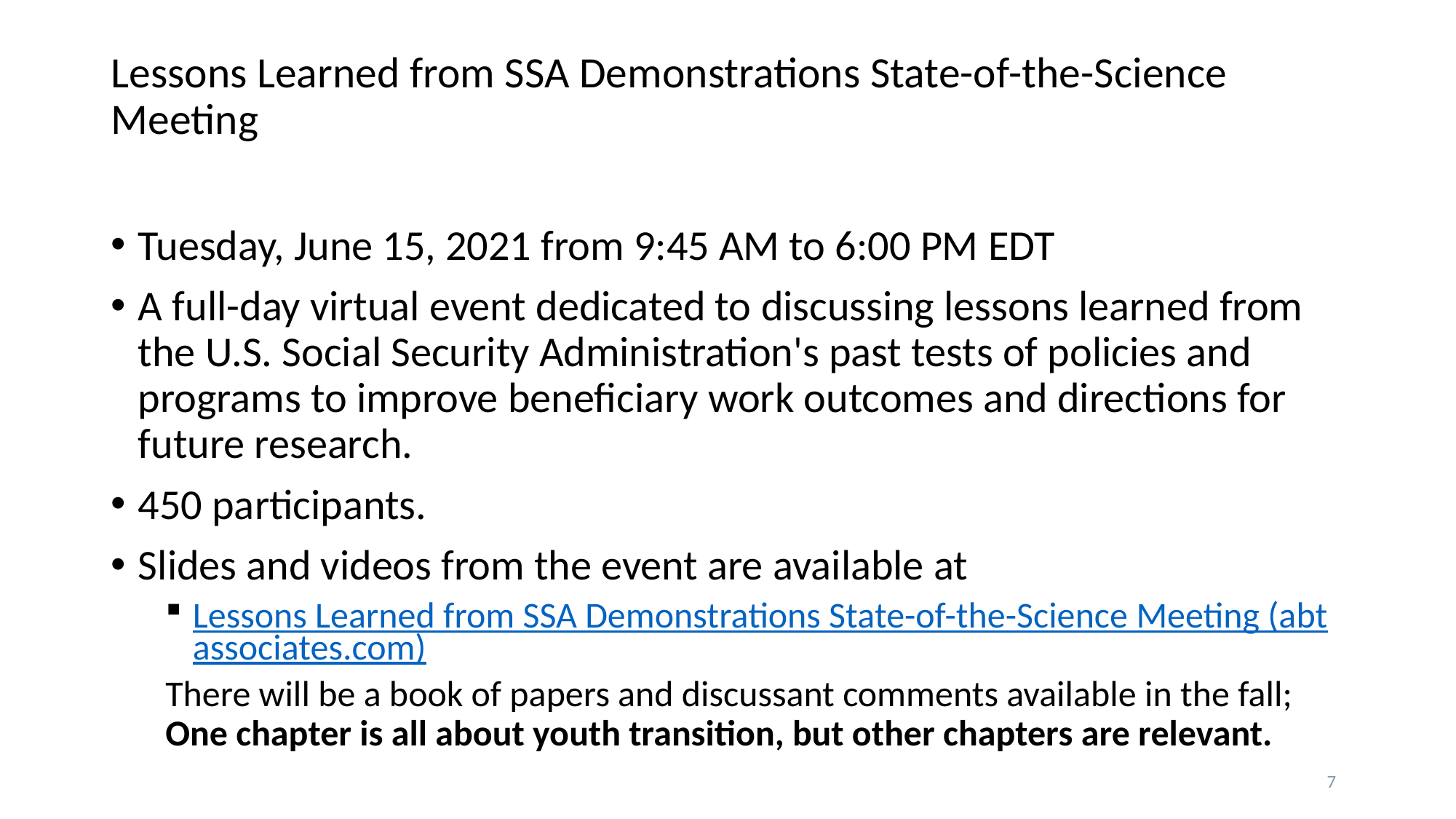

# Lessons Learned from SSA Demonstrations State-of-the-Science Meeting
Tuesday, June 15, 2021 from 9:45 AM to 6:00 PM EDT
A full-day virtual event dedicated to discussing lessons learned from the U.S. Social Security Administration's past tests of policies and programs to improve beneficiary work outcomes and directions for future research.
450 participants.
Slides and videos from the event are available at
Lessons Learned from SSA Demonstrations State-of-the-Science Meeting (abtassociates.com)
There will be a book of papers and discussant comments available in the fall; One chapter is all about youth transition, but other chapters are relevant.